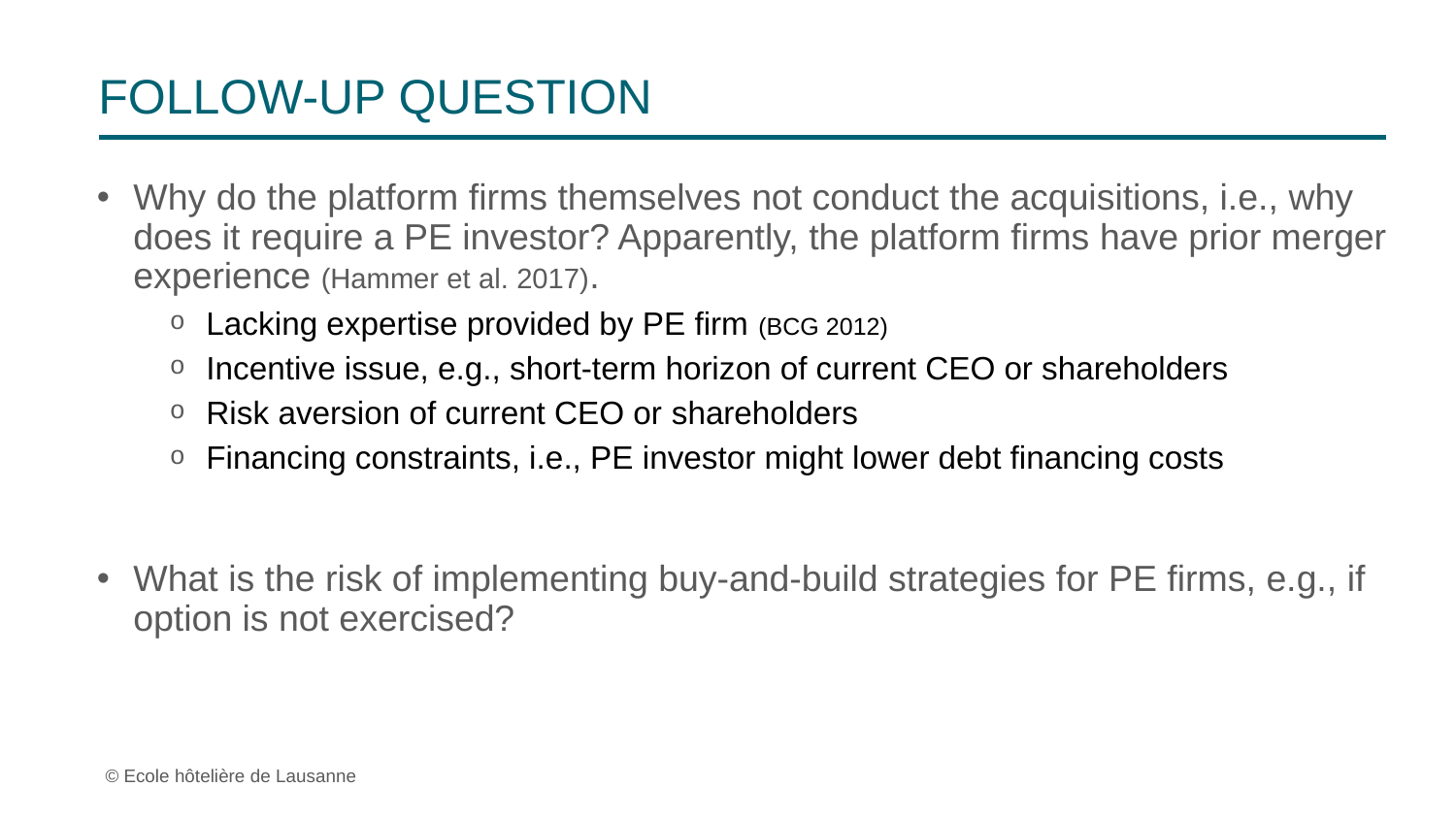

Follow-up question
Why do the platform firms themselves not conduct the acquisitions, i.e., why does it require a PE investor? Apparently, the platform firms have prior merger experience (Hammer et al. 2017).
Lacking expertise provided by PE firm (BCG 2012)
Incentive issue, e.g., short-term horizon of current CEO or shareholders
Risk aversion of current CEO or shareholders
Financing constraints, i.e., PE investor might lower debt financing costs

What is the risk of implementing buy-and-build strategies for PE firms, e.g., if option is not exercised?